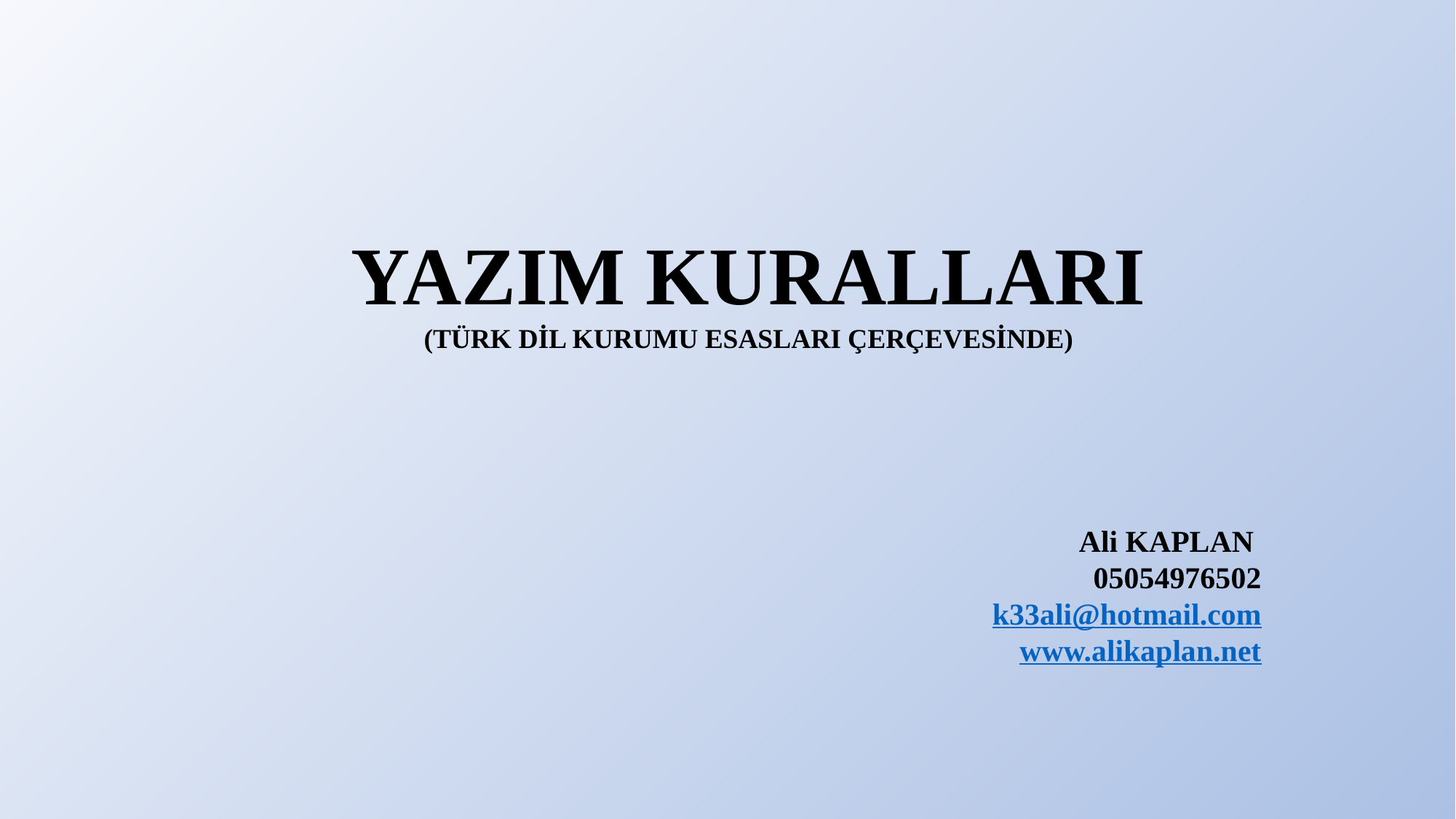

YAZIM KURALLARI
(TÜRK DİL KURUMU ESASLARI ÇERÇEVESİNDE)

Ali KAPLAN
05054976502
k33ali@hotmail.com
www.alikaplan.net